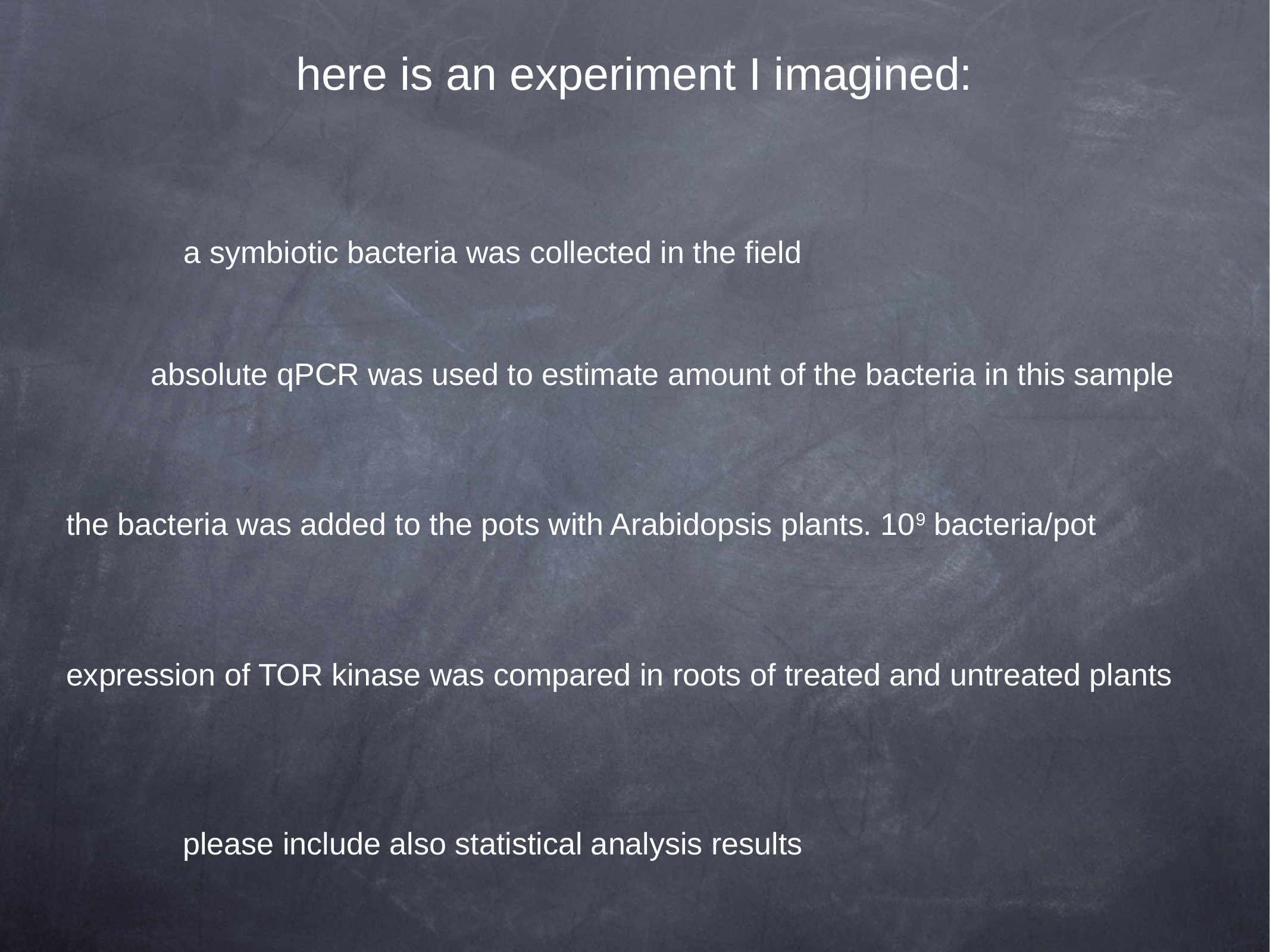

here is an experiment I imagined:
a symbiotic bacteria was collected in the field
absolute qPCR was used to estimate amount of the bacteria in this sample
the bacteria was added to the pots with Arabidopsis plants. 109 bacteria/pot
expression of TOR kinase was compared in roots of treated and untreated plants
please include also statistical analysis results